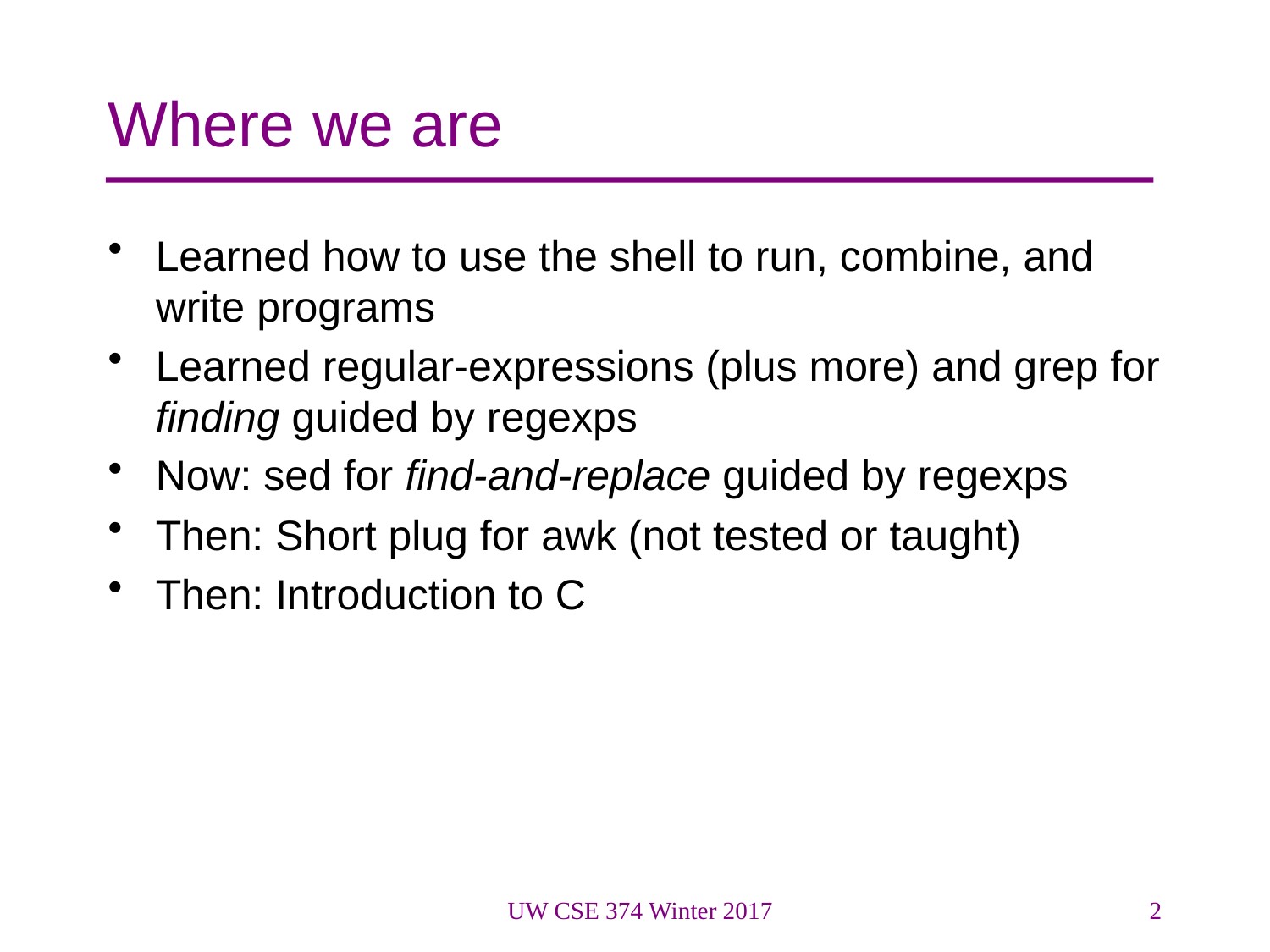

# Where we are
Learned how to use the shell to run, combine, and write programs
Learned regular-expressions (plus more) and grep for finding guided by regexps
Now: sed for find-and-replace guided by regexps
Then: Short plug for awk (not tested or taught)
Then: Introduction to C
UW CSE 374 Winter 2017
2